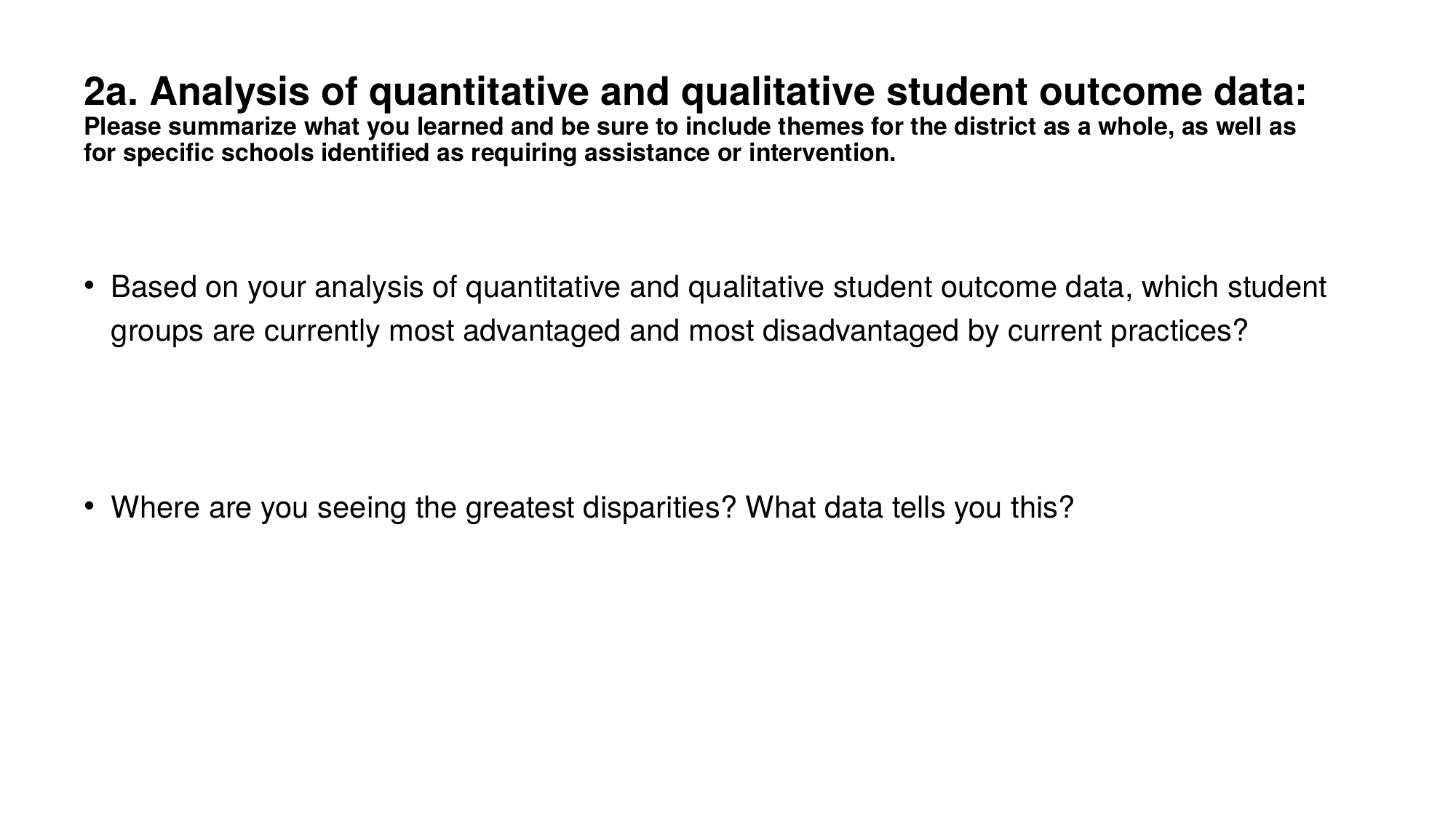

# 2a. Analysis of quantitative and qualitative student outcome data: Please summarize what you learned and be sure to include themes for the district as a whole, as well as for specific schools identified as requiring assistance or intervention.
Based on your analysis of quantitative and qualitative student outcome data, which student groups are currently most advantaged and most disadvantaged by current practices?

Where are you seeing the greatest disparities? What data tells you this?